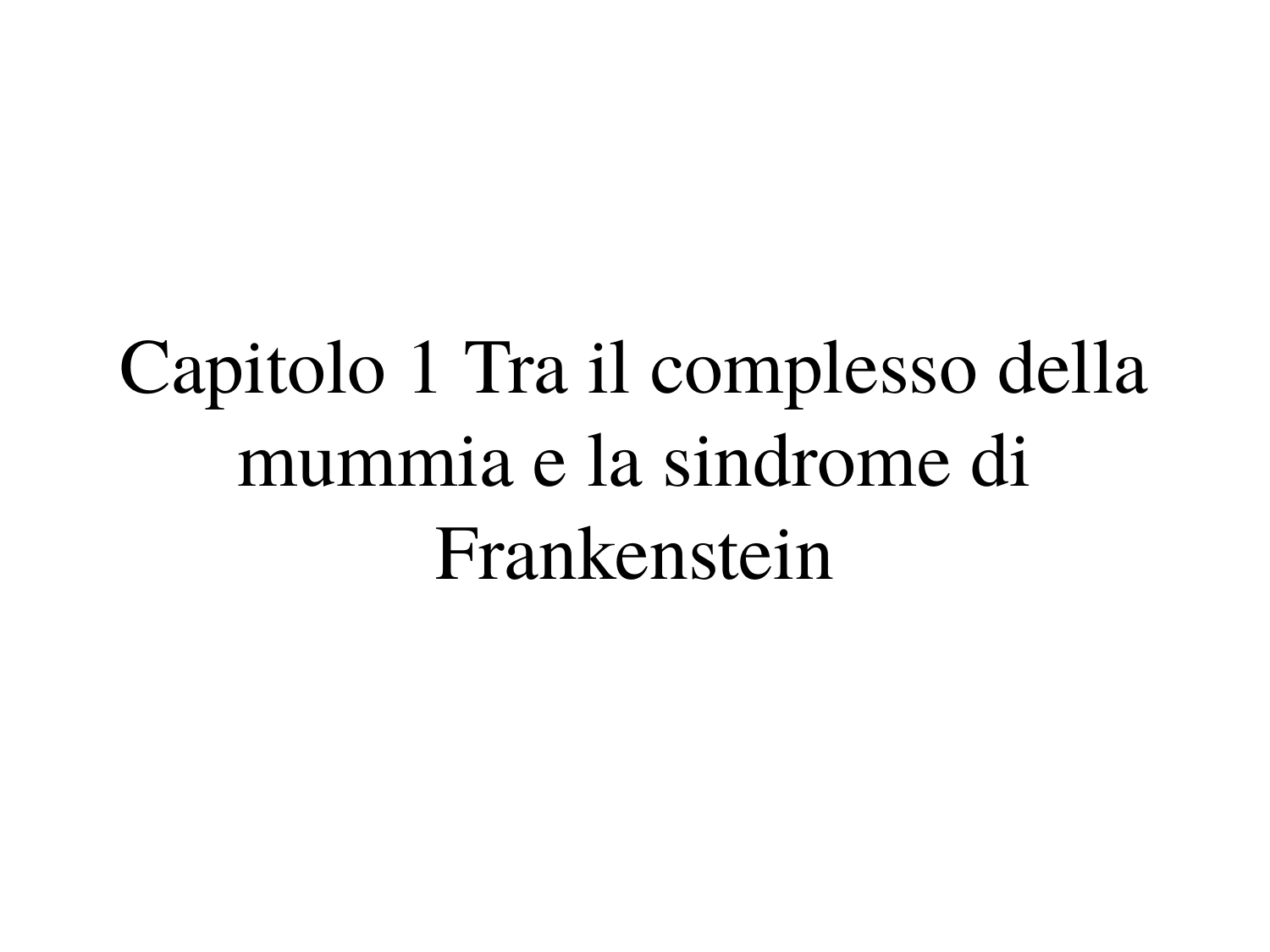

# Capitolo 1 Tra il complesso della mummia e la sindrome di Frankenstein